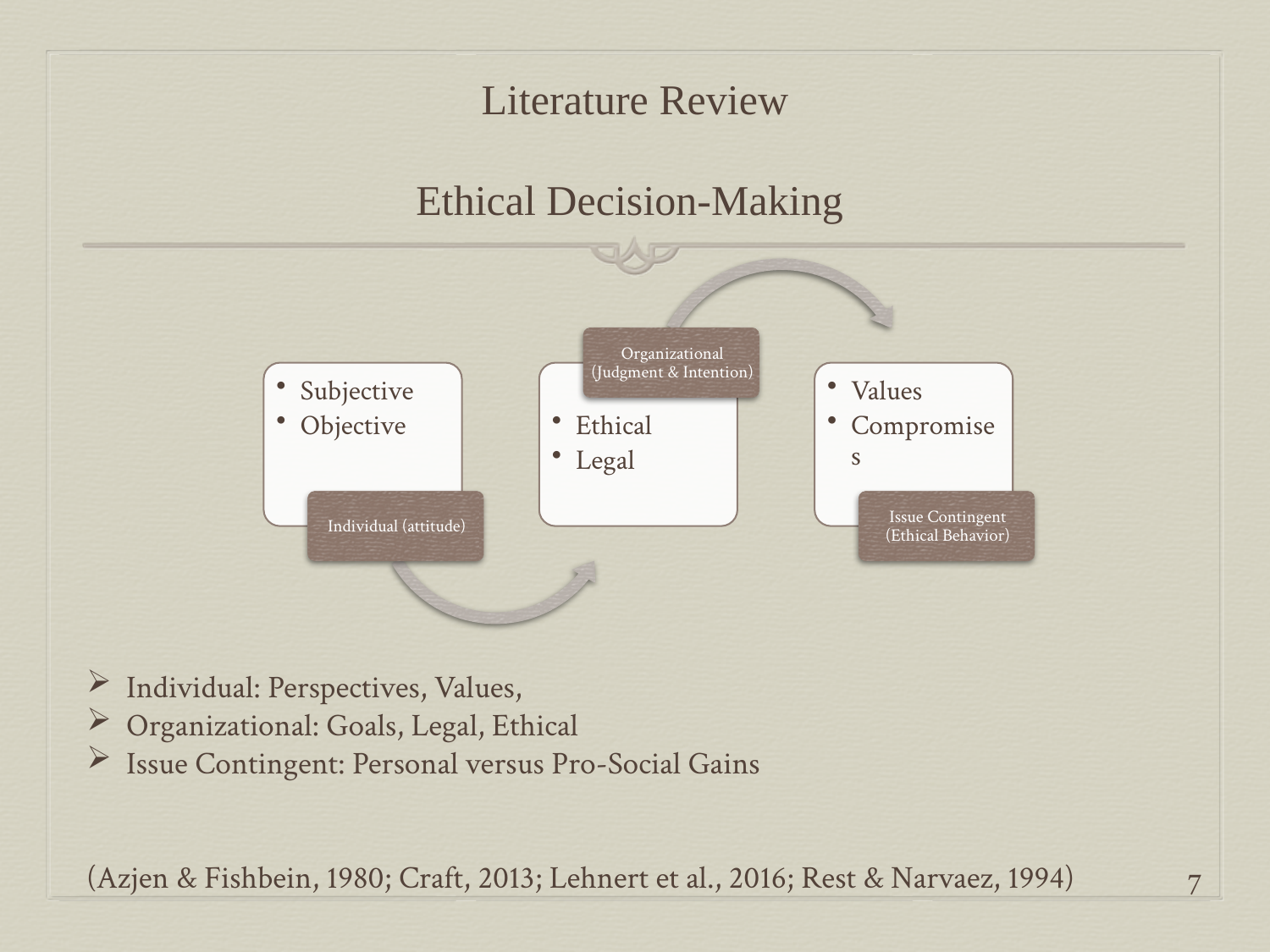

# Literature Review Ethical Decision-Making
Subjective
Objective
Individual (attitude)
Ethical
Legal
Organizational (Judgment & Intention)
Values
Compromises
Issue Contingent (Ethical Behavior)

Individual: Perspectives, Values,
Organizational: Goals, Legal, Ethical
Issue Contingent: Personal versus Pro-Social Gains

(Azjen & Fishbein, 1980; Craft, 2013; Lehnert et al., 2016; Rest & Narvaez, 1994)
7